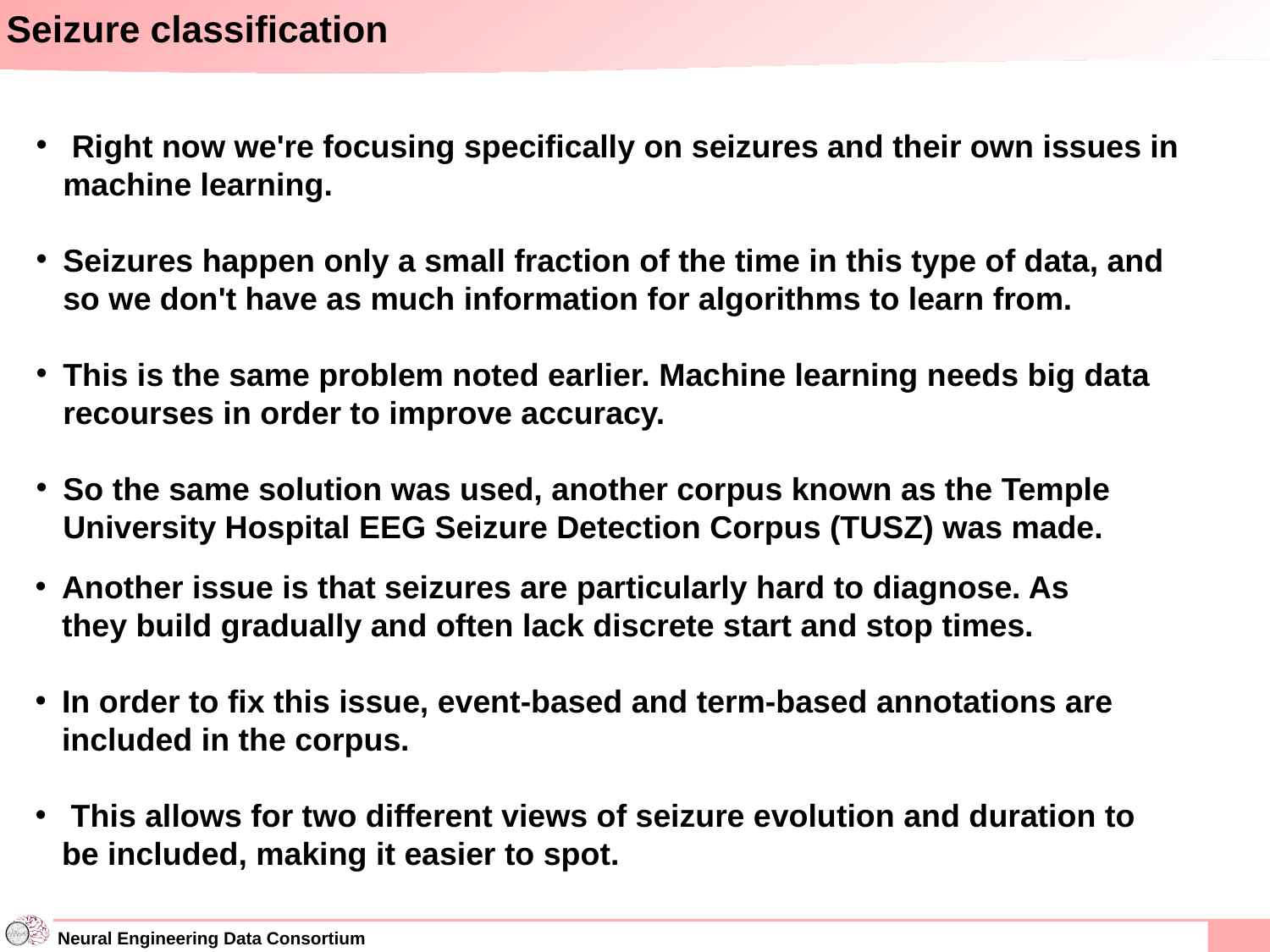

# Seizure classification
 Right now we're focusing specifically on seizures and their own issues in machine learning.

Seizures happen only a small fraction of the time in this type of data, and so we don't have as much information for algorithms to learn from.

This is the same problem noted earlier. Machine learning needs big data recourses in order to improve accuracy.

So the same solution was used, another corpus known as the Temple University Hospital EEG Seizure Detection Corpus (TUSZ) was made.

Another issue is that seizures are particularly hard to diagnose. As they build gradually and often lack discrete start and stop times.

In order to fix this issue, event-based and term-based annotations are included in the corpus.

 This allows for two different views of seizure evolution and duration to be included, making it easier to spot.
5